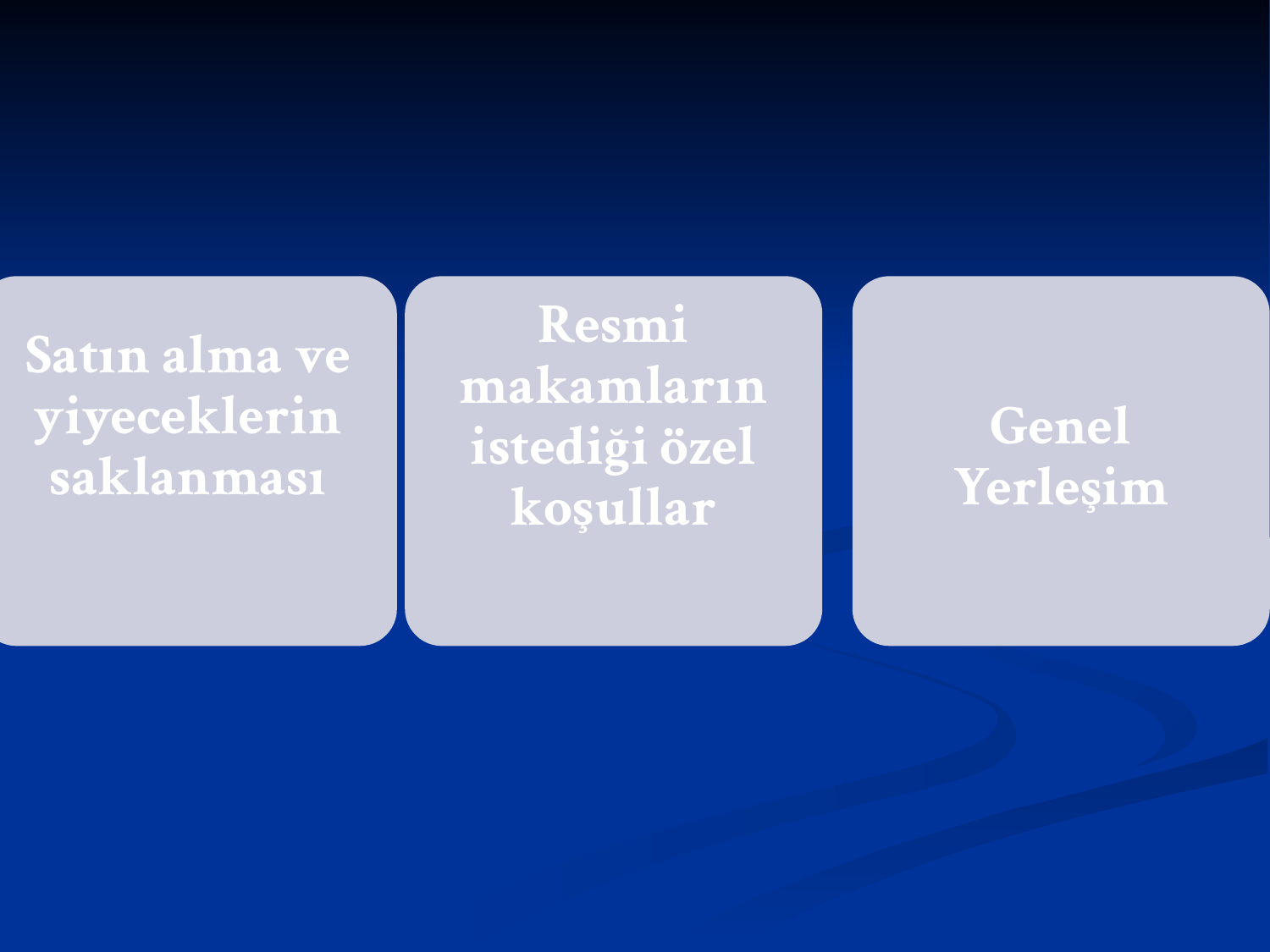

Satın alma ve yiyeceklerin saklanması

Resmi makamların istediği özel koşullar

Genel Yerleşim